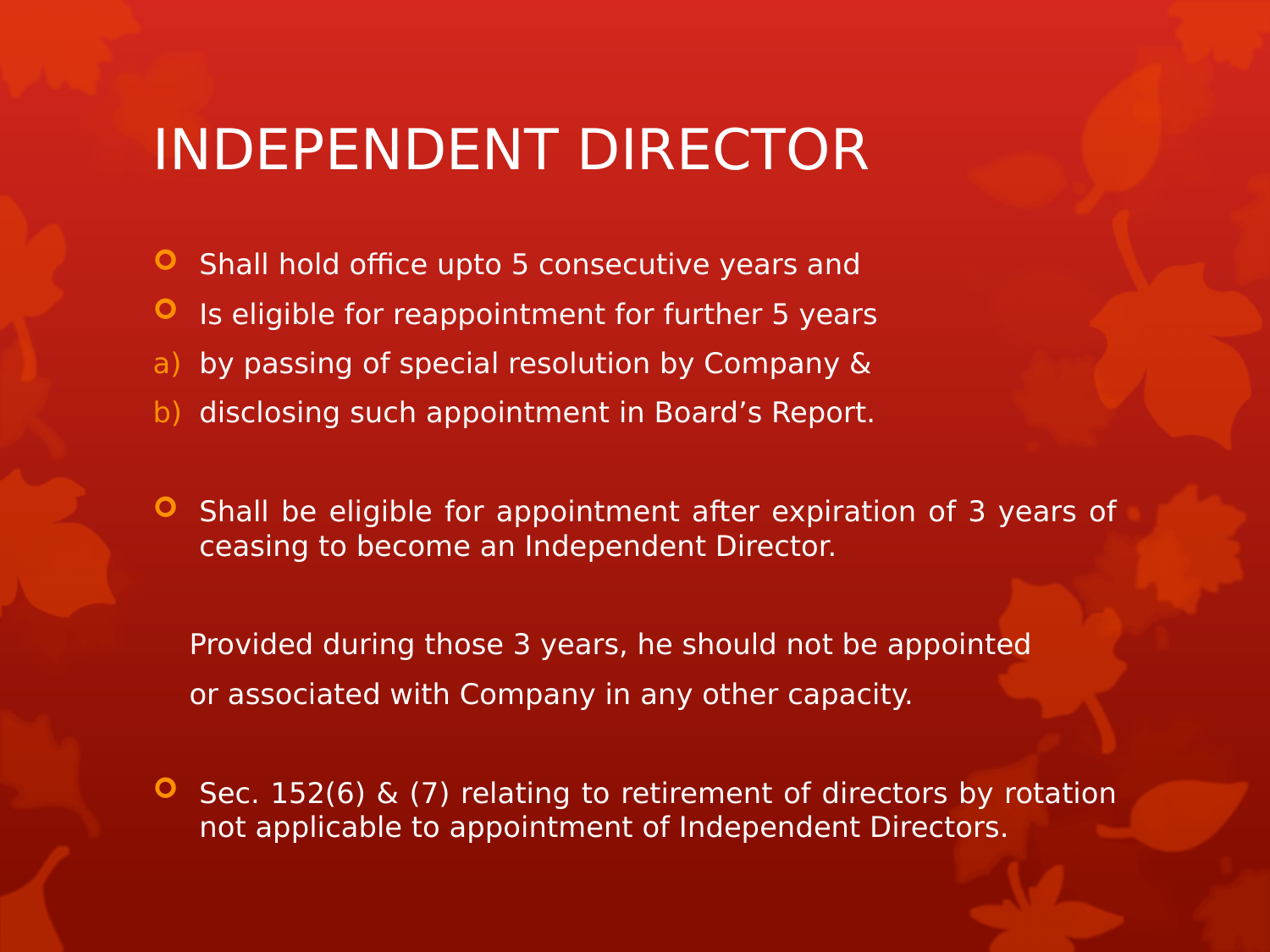

# INDEPENDENT DIRECTOR

Shall hold office upto 5 consecutive years and
Is eligible for reappointment for further 5 years
by passing of special resolution by Company &
disclosing such appointment in Board’s Report.

Shall be eligible for appointment after expiration of 3 years of ceasing to become an Independent Director.

    Provided during those 3 years, he should not be appointed
    or associated with Company in any other capacity.

Sec. 152(6) & (7) relating to retirement of directors by rotation not applicable to appointment of Independent Directors.